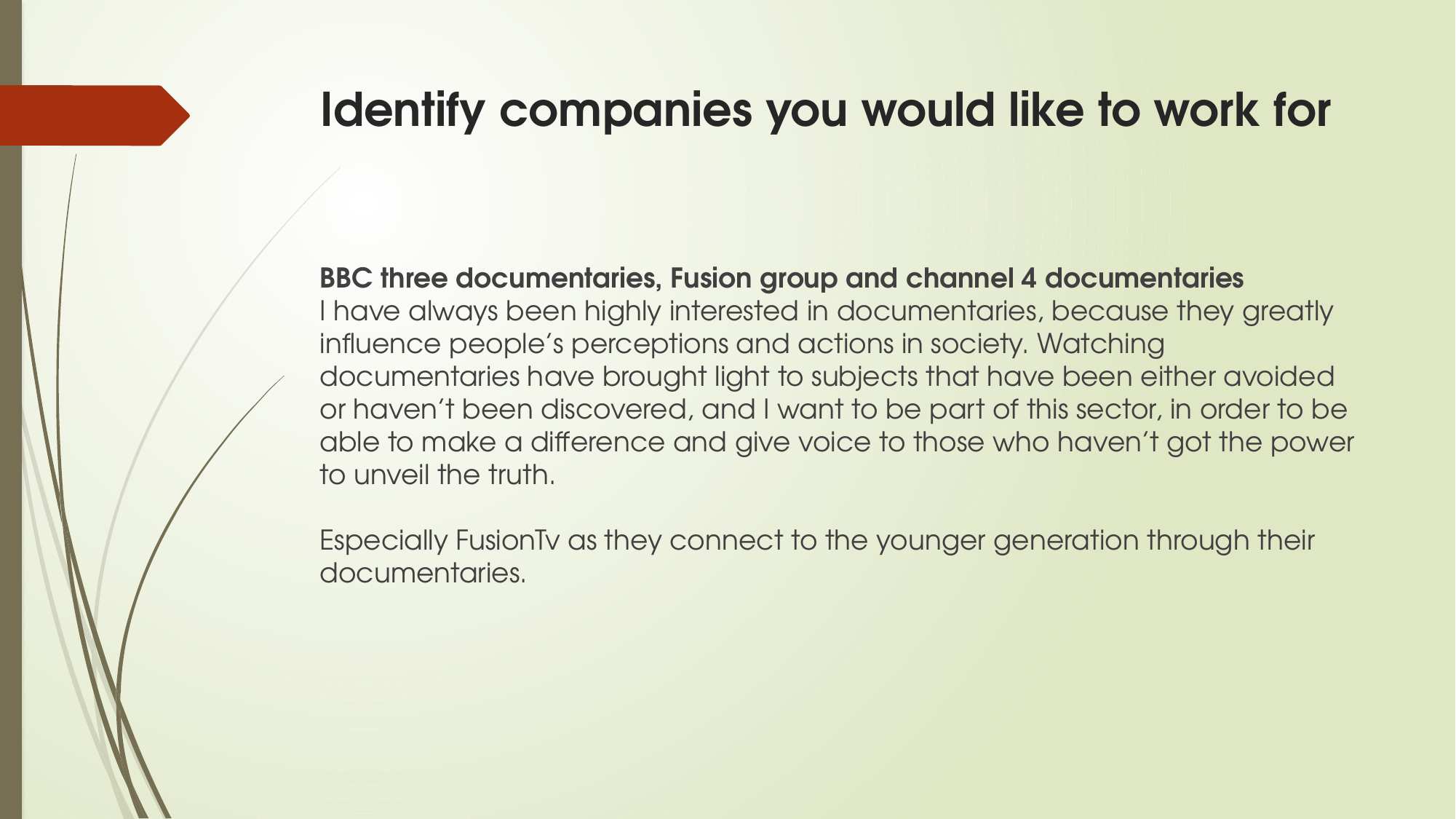

# Identify companies you would like to work for
BBC three documentaries, Fusion group and channel 4 documentaries
I have always been highly interested in documentaries, because they greatly influence people’s perceptions and actions in society. Watching documentaries have brought light to subjects that have been either avoided or haven’t been discovered, and I want to be part of this sector, in order to be able to make a difference and give voice to those who haven’t got the power to unveil the truth.

Especially FusionTv as they connect to the younger generation through their documentaries.